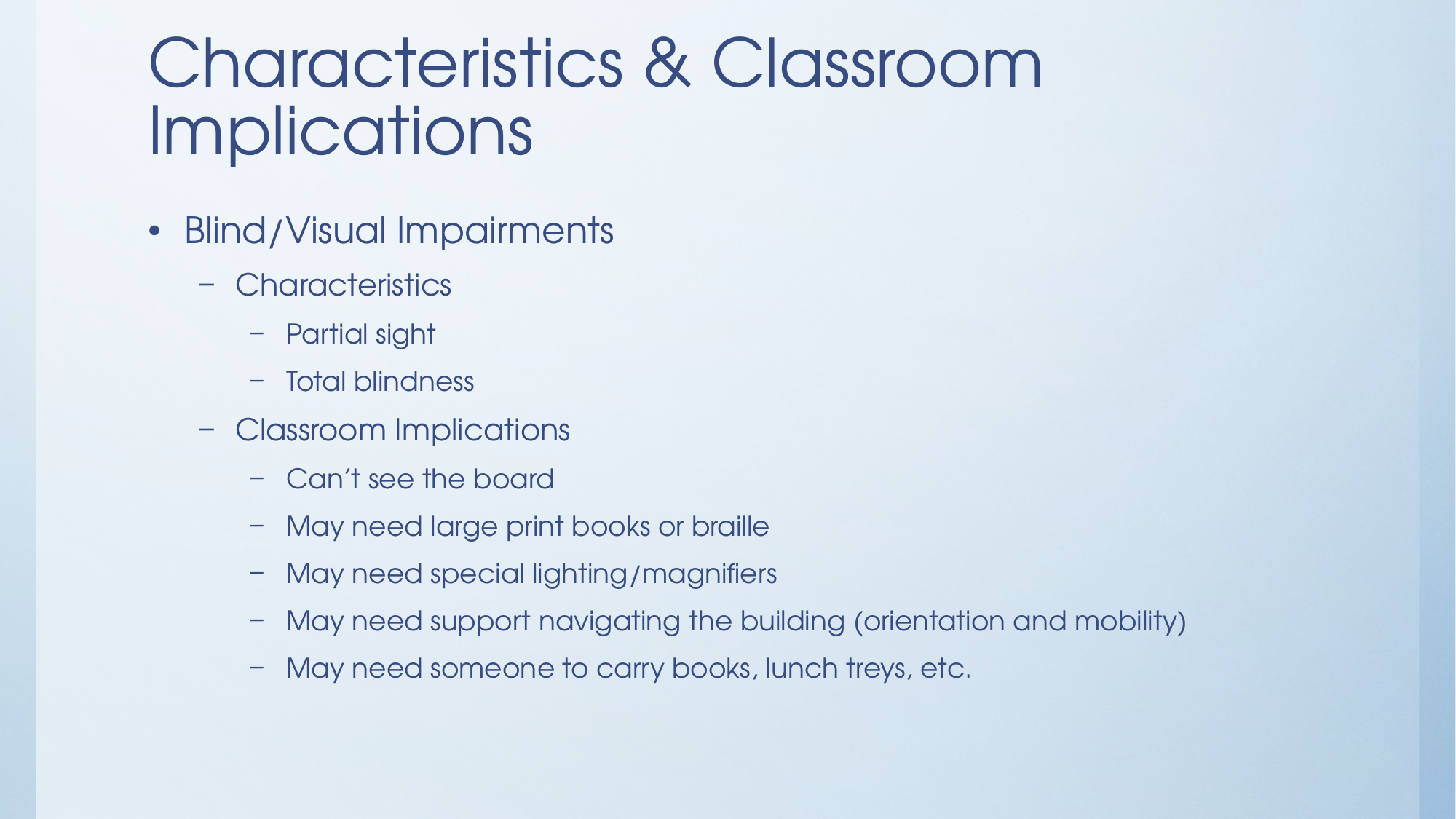

# Characteristics & Classroom Implications
Blind/Visual Impairments
Characteristics
Partial sight
Total blindness
Classroom Implications
Can’t see the board
May need large print books or braille
May need special lighting/magnifiers
May need support navigating the building (orientation and mobility)
May need someone to carry books, lunch treys, etc.